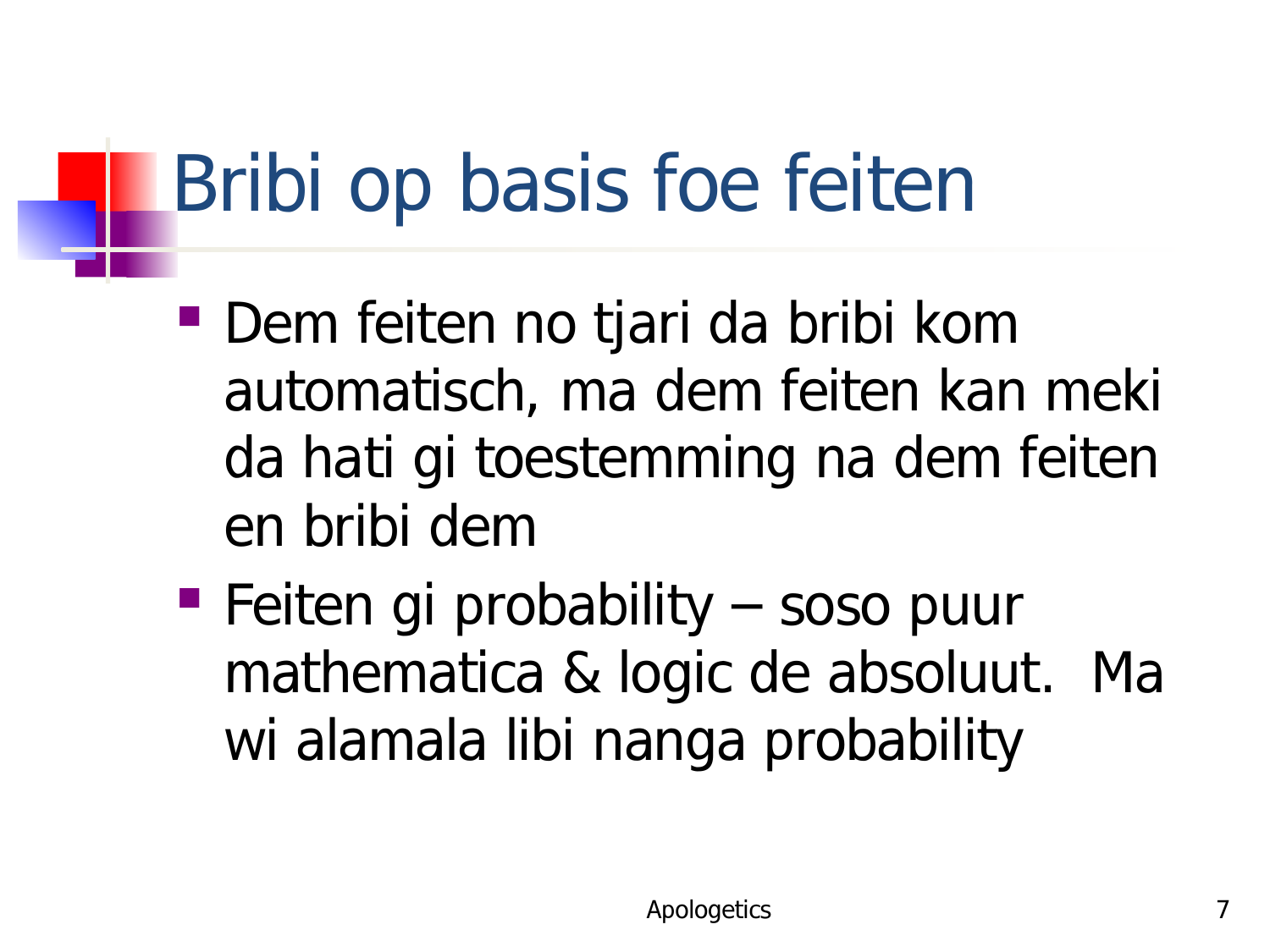

# Bribi op basis foe feiten
Dem feiten no tjari da bribi kom automatisch, ma dem feiten kan meki da hati gi toestemming na dem feiten en bribi dem
Feiten gi probability – soso puur mathematica & logic de absoluut.  Ma wi alamala libi nanga probability
Apologetics
7